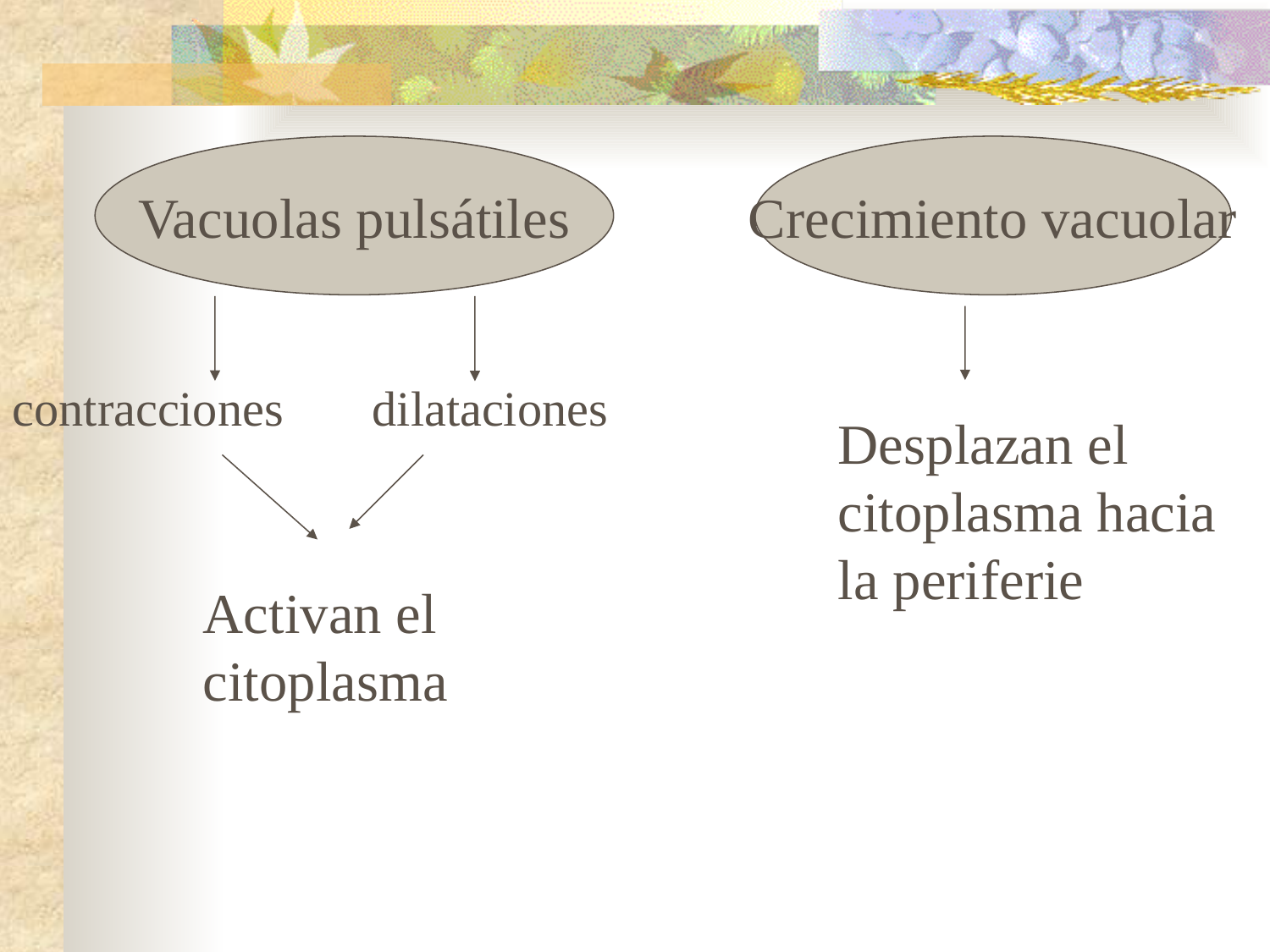

Vacuolas pulsátiles
Crecimiento vacuolar

contracciones
dilataciones
Desplazan el citoplasma hacia la periferie

Activan el citoplasma